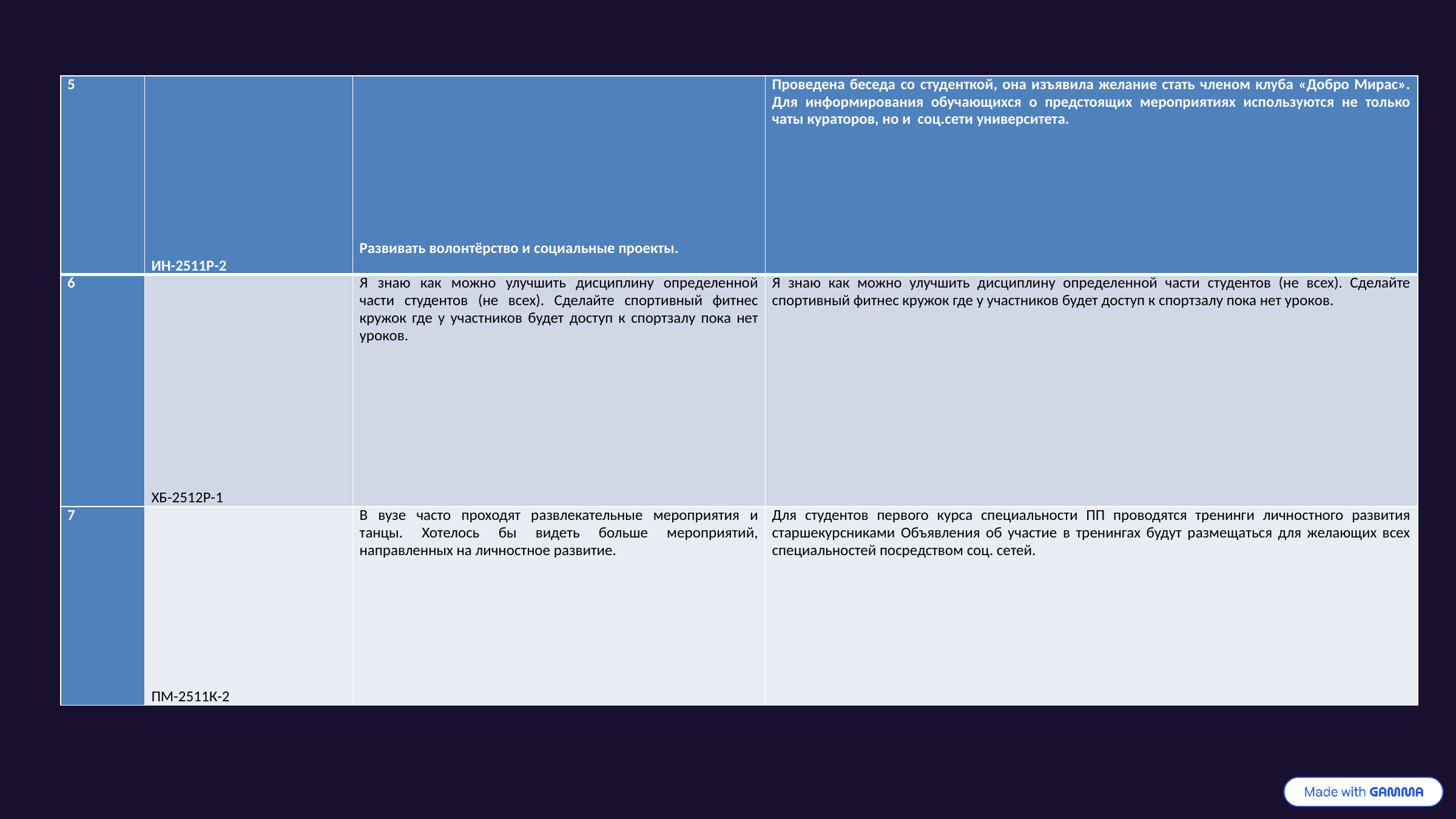

| 5 | ИН-2511Р-2 | Развивать волонтёрство и социальные проекты. | Проведена беседа со студенткой, она изъявила желание стать членом клуба «Добро Мирас». Для информирования обучающихся о предстоящих мероприятиях используются не только чаты кураторов, но и соц.сети университета. |
| --- | --- | --- | --- |
| 6 | ХБ-2512Р-1 | Я знаю как можно улучшить дисциплину определенной части студентов (не всех). Сделайте спортивный фитнес кружок где у участников будет доступ к спортзалу пока нет уроков. | Я знаю как можно улучшить дисциплину определенной части студентов (не всех). Сделайте спортивный фитнес кружок где у участников будет доступ к спортзалу пока нет уроков. |
| 7 | ПМ-2511К-2 | В вузе часто проходят развлекательные мероприятия и танцы. Хотелось бы видеть больше мероприятий, направленных на личностное развитие. | Для студентов первого курса специальности ПП проводятся тренинги личностного развития старшекурсниками Объявления об участие в тренингах будут размещаться для желающих всех специальностей посредством соц. сетей. |